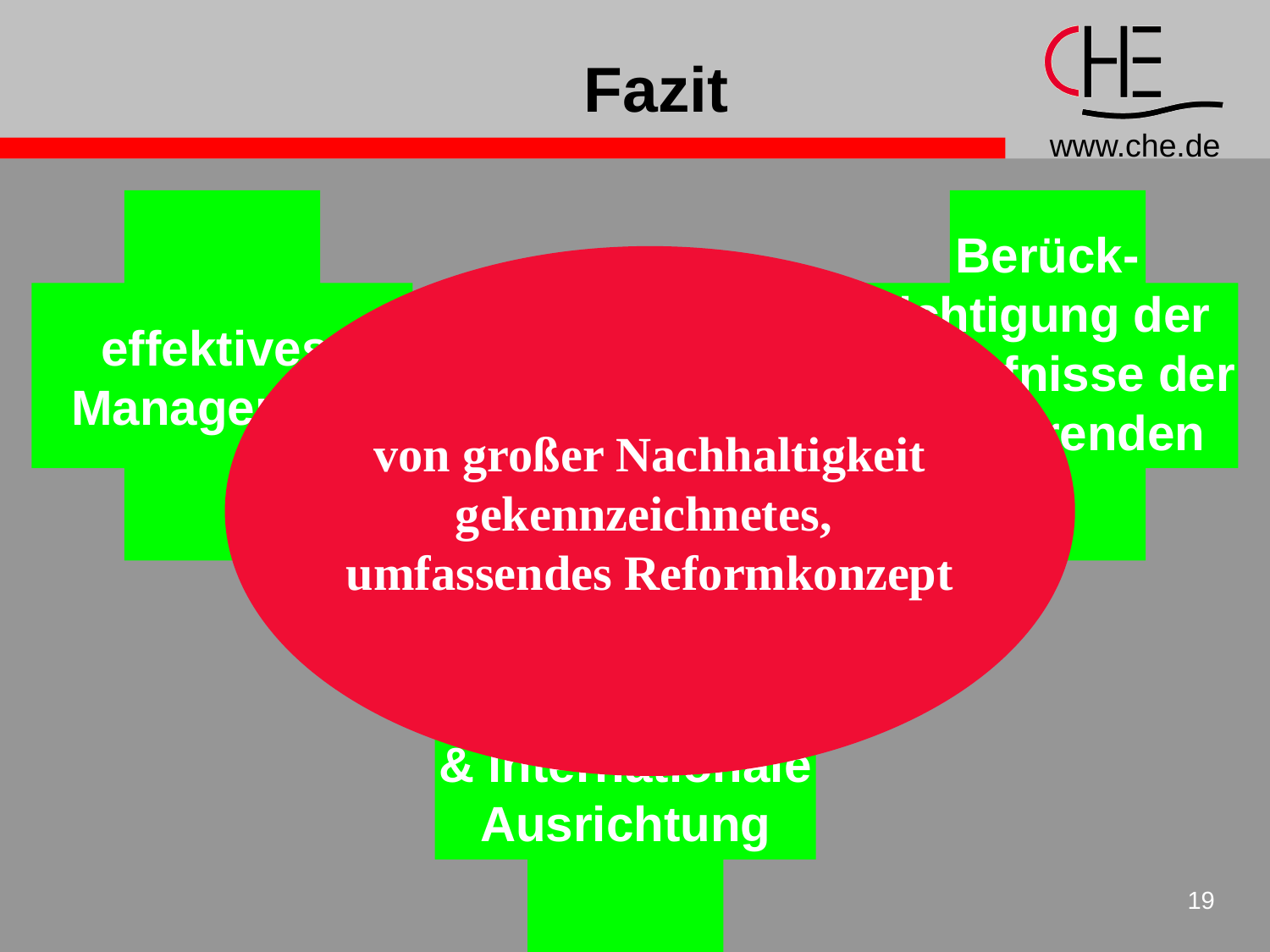

Fazit
effektives
Management

Berück-
sichtigung der
Bedürfnisse der
Studierenden

von großer Nachhaltigkeit
gekennzeichnetes,
umfassendes Reformkonzept
regio-
nale Vernetzung
& internationale
Ausrichtung

19